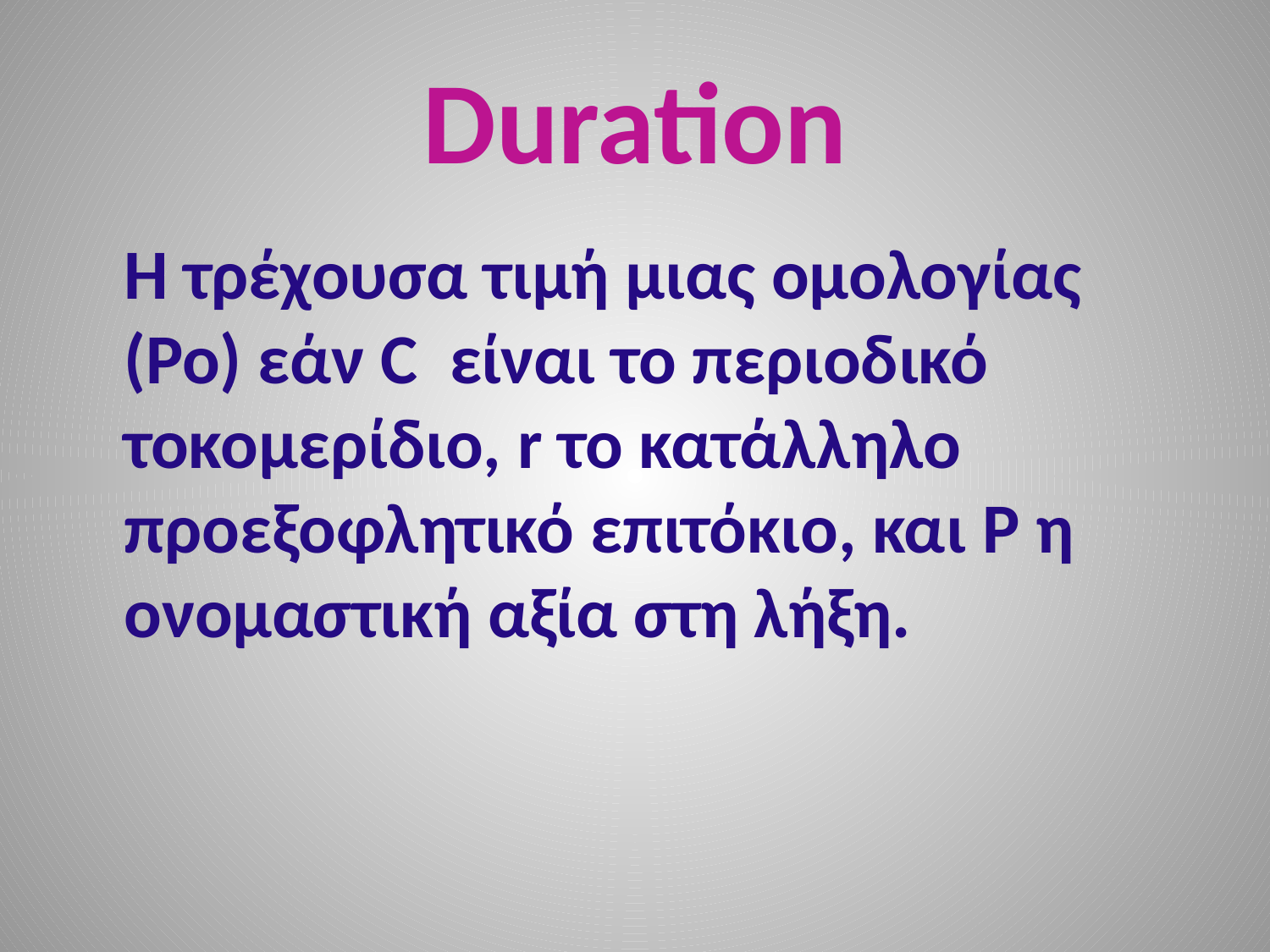

# Duration
   Η τρέχουσα τιμή μιας ομολογίας (Po) εάν C  είναι το περιοδικό τοκομερίδιο, r το κατάλληλο προεξοφλητικό επιτόκιο, και P η ονομαστική αξία στη λήξη.